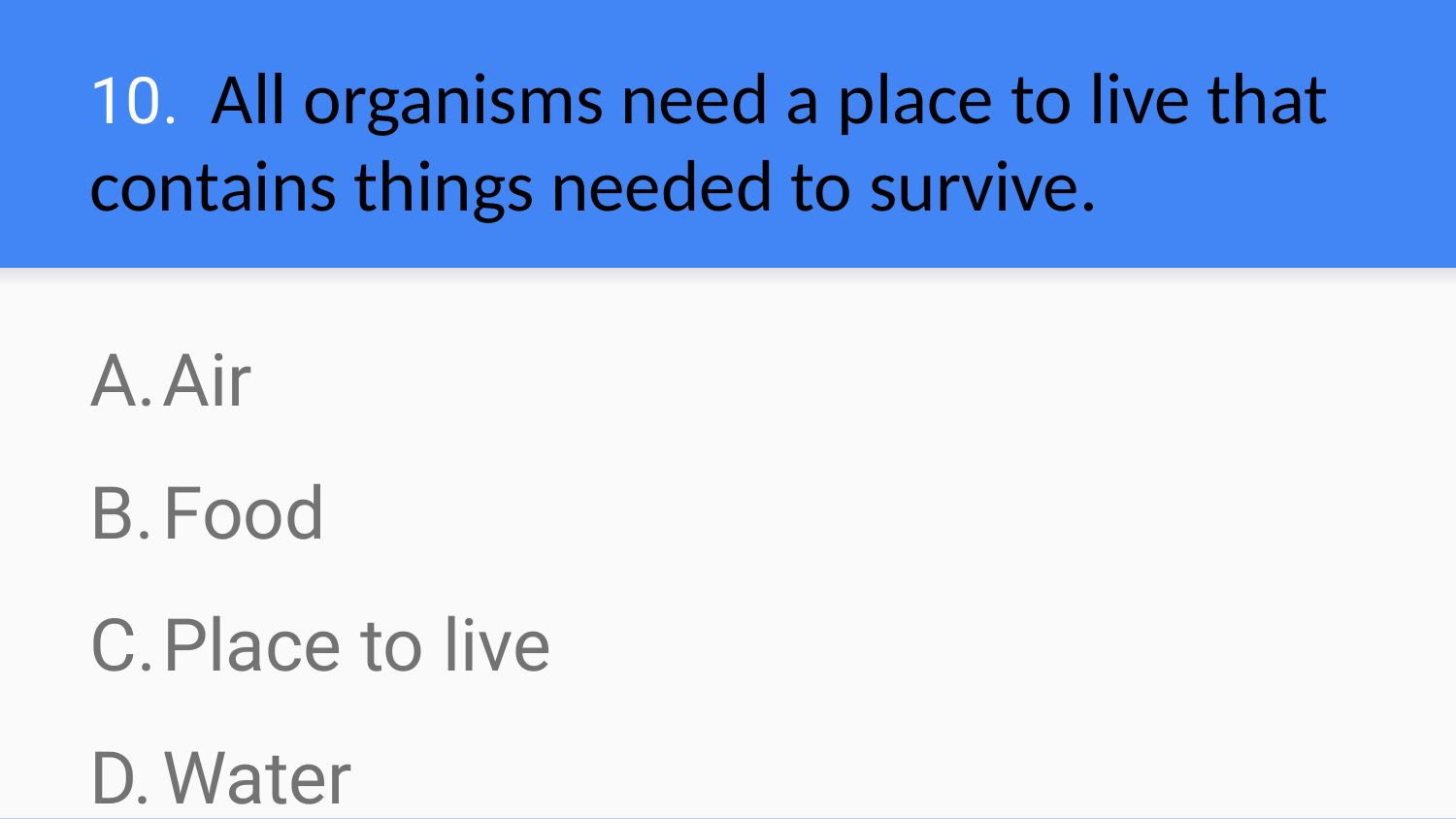

# 10.  All organisms need a place to live that contains things needed to survive.
Air
Food
Place to live
Water